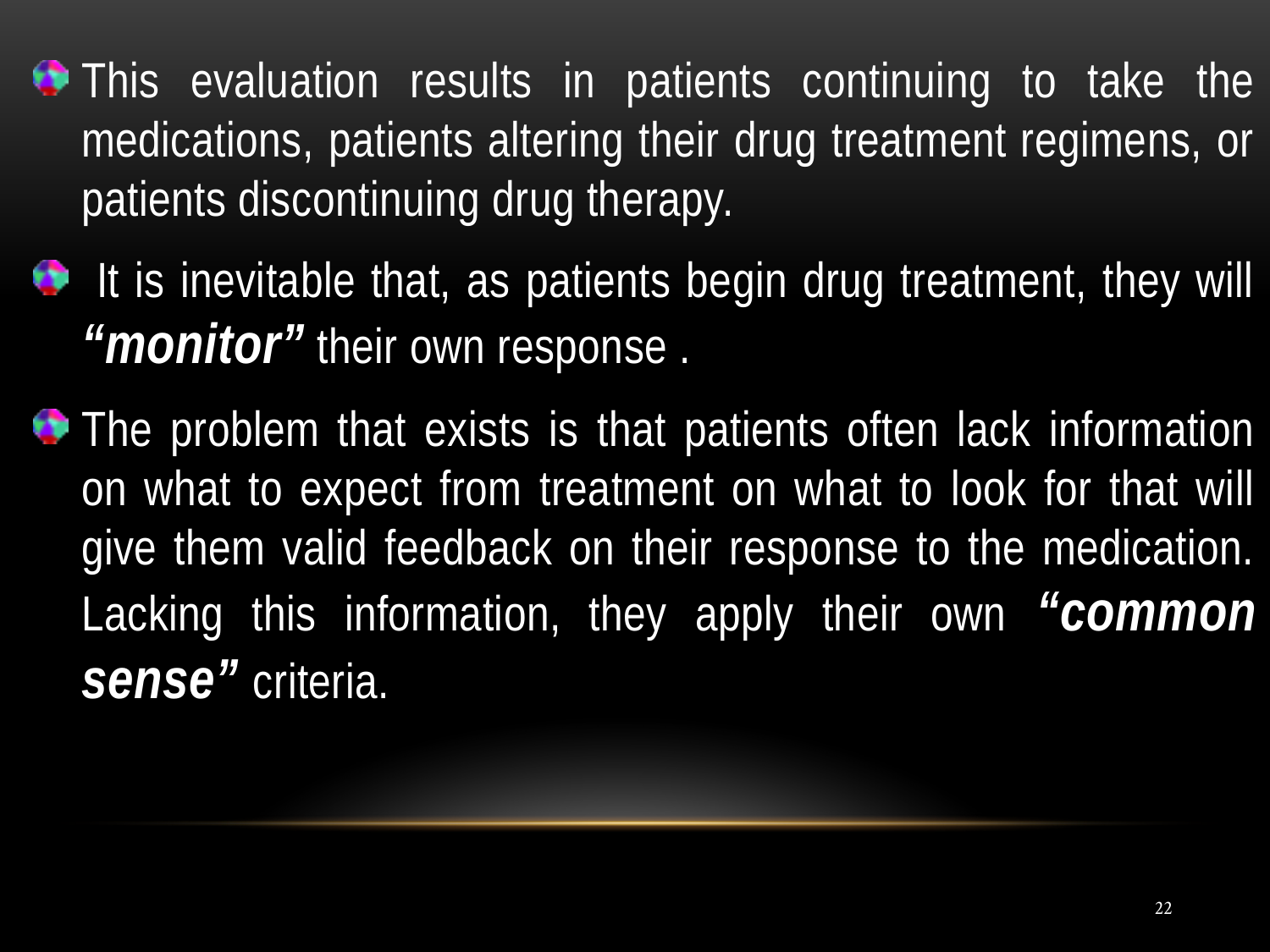

#
This evaluation results in patients continuing to take the medications, patients altering their drug treatment regimens, or patients discontinuing drug therapy.
 It is inevitable that, as patients begin drug treatment, they will “monitor” their own response .
The problem that exists is that patients often lack information on what to expect from treatment on what to look for that will give them valid feedback on their response to the medication. Lacking this information, they apply their own “common sense” criteria.
22